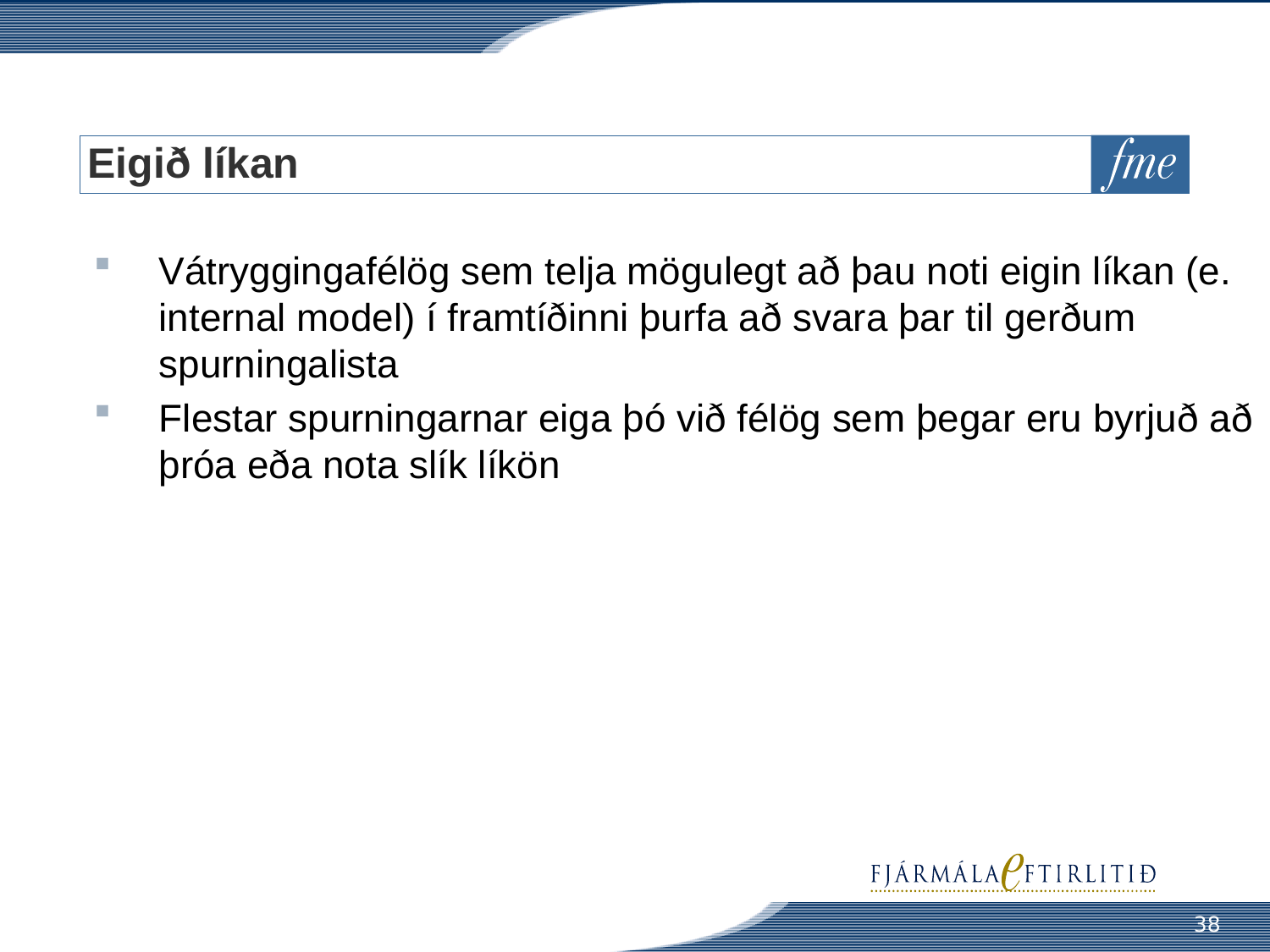

# Eigið líkan
Vátryggingafélög sem telja mögulegt að þau noti eigin líkan (e. internal model) í framtíðinni þurfa að svara þar til gerðum spurningalista
Flestar spurningarnar eiga þó við félög sem þegar eru byrjuð að þróa eða nota slík líkön

38